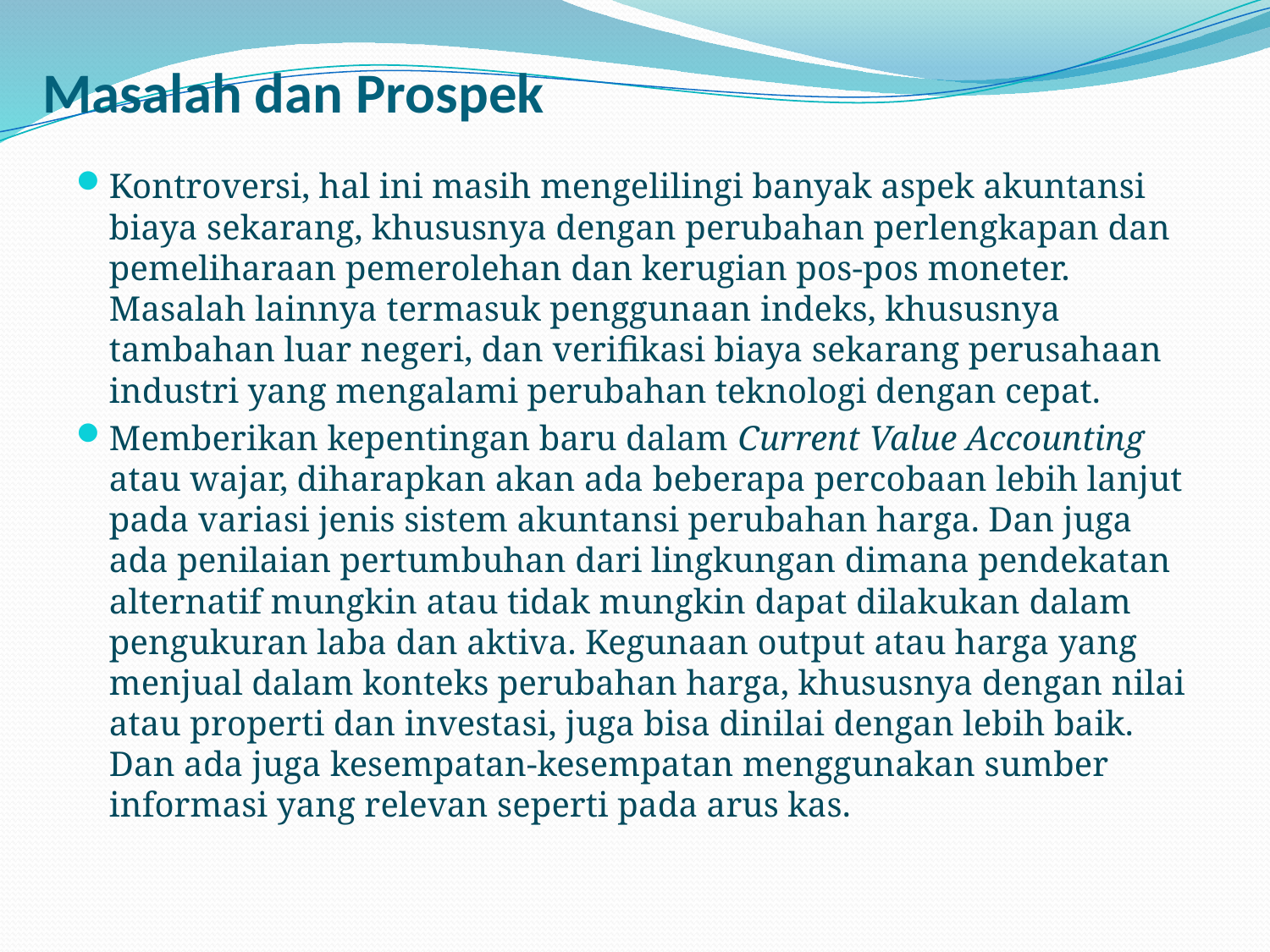

# Masalah dan Prospek
Kontroversi, hal ini masih mengelilingi banyak aspek akuntansi biaya sekarang, khususnya dengan perubahan perlengkapan dan pemeliharaan pemerolehan dan kerugian pos-pos moneter. Masalah lainnya termasuk penggunaan indeks, khususnya tambahan luar negeri, dan verifikasi biaya sekarang perusahaan industri yang mengalami perubahan teknologi dengan cepat.
Memberikan kepentingan baru dalam Current Value Accounting atau wajar, diharapkan akan ada beberapa percobaan lebih lanjut pada variasi jenis sistem akuntansi perubahan harga. Dan juga ada penilaian pertumbuhan dari lingkungan dimana pendekatan alternatif mungkin atau tidak mungkin dapat dilakukan dalam pengukuran laba dan aktiva. Kegunaan output atau harga yang menjual dalam konteks perubahan harga, khususnya dengan nilai atau properti dan investasi, juga bisa dinilai dengan lebih baik. Dan ada juga kesempatan-kesempatan menggunakan sumber informasi yang relevan seperti pada arus kas.